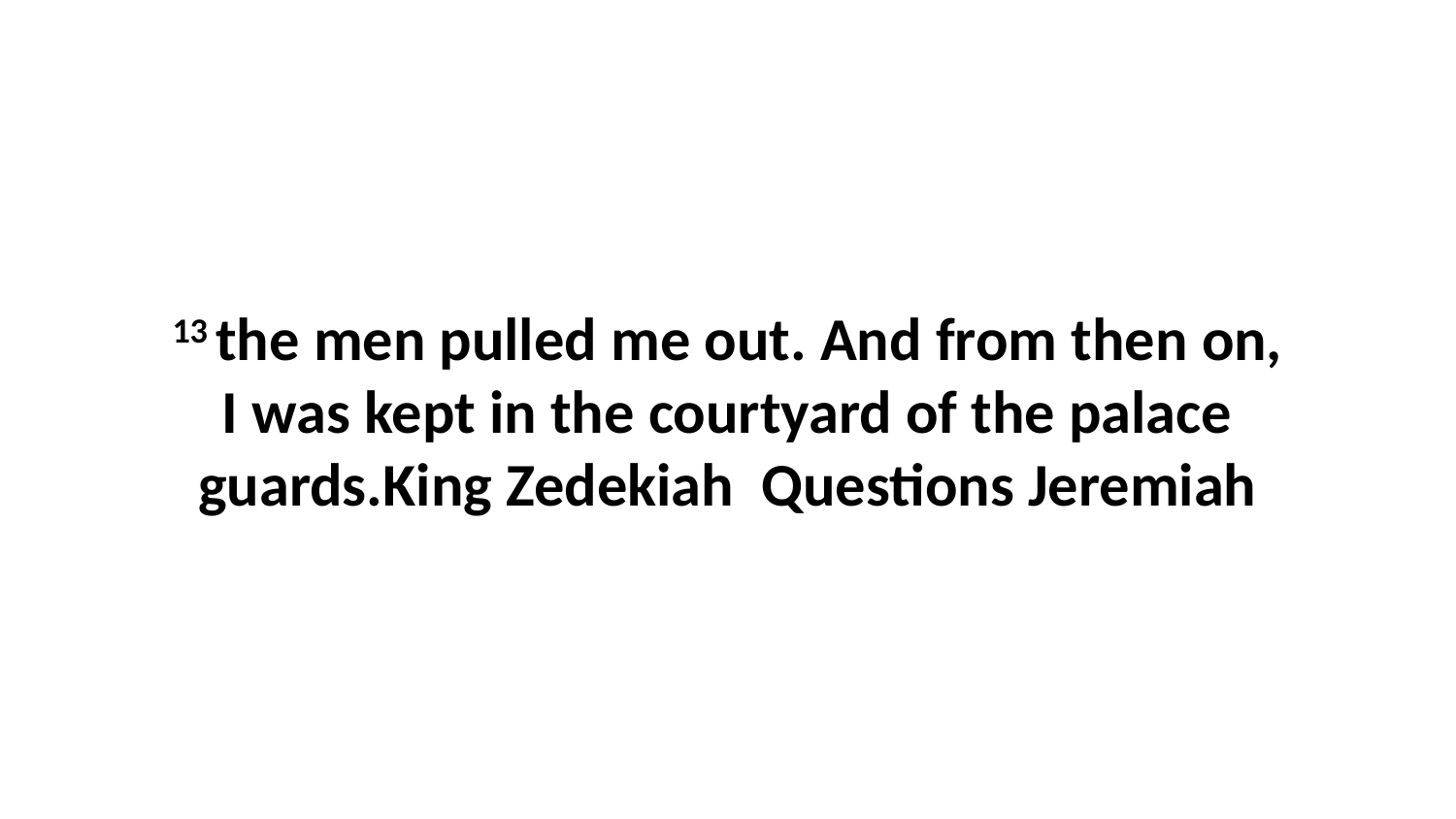

13 the men pulled me out. And from then on, I was kept in the courtyard of the palace guards.King Zedekiah  Questions Jeremiah